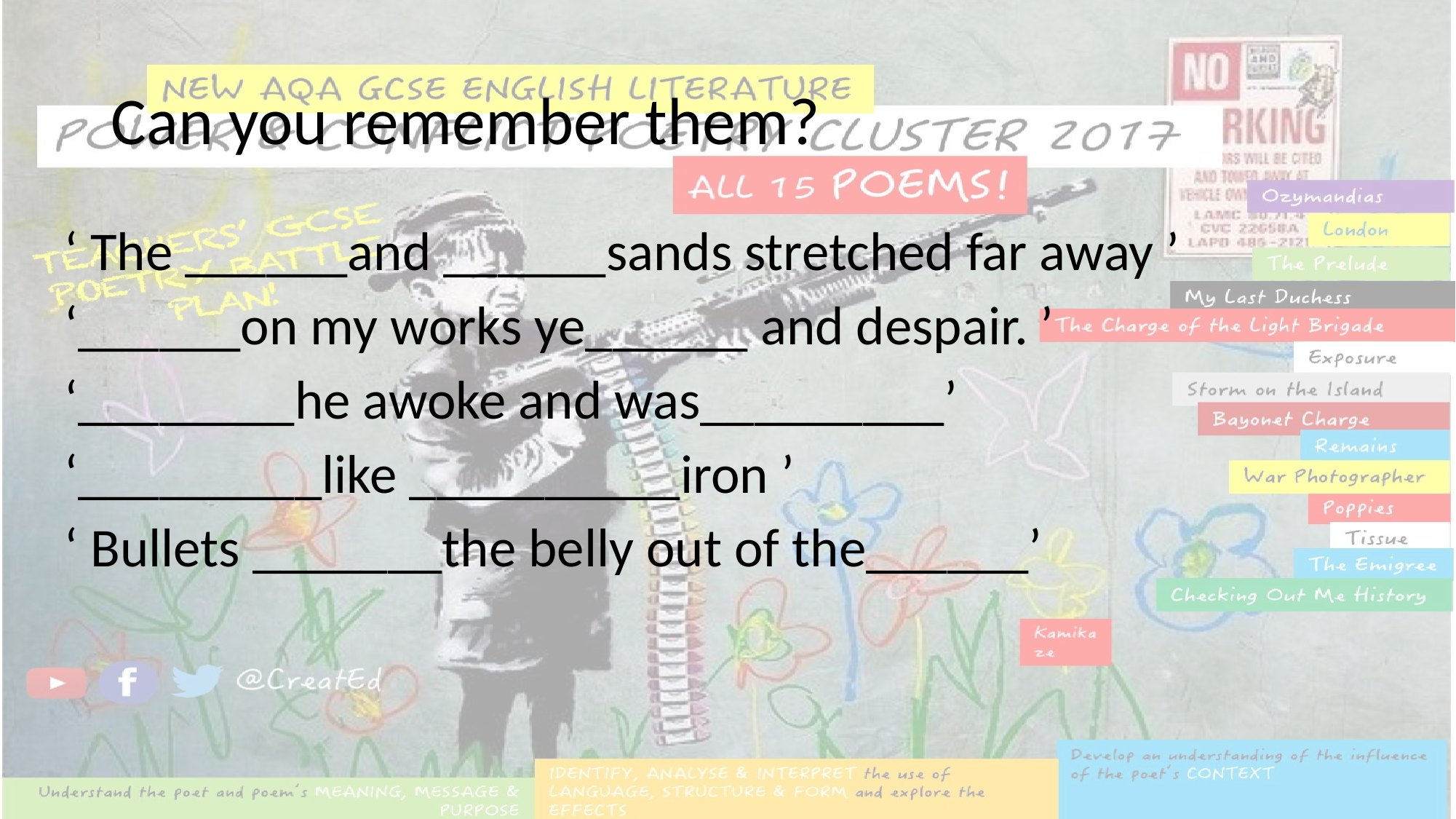

# Can you remember them?
‘ The ______and ______sands stretched far away ’
‘______on my works ye______ and despair. ’
‘________he awoke and was_________’
‘_________like __________iron ’
‘ Bullets _______the belly out of the______’